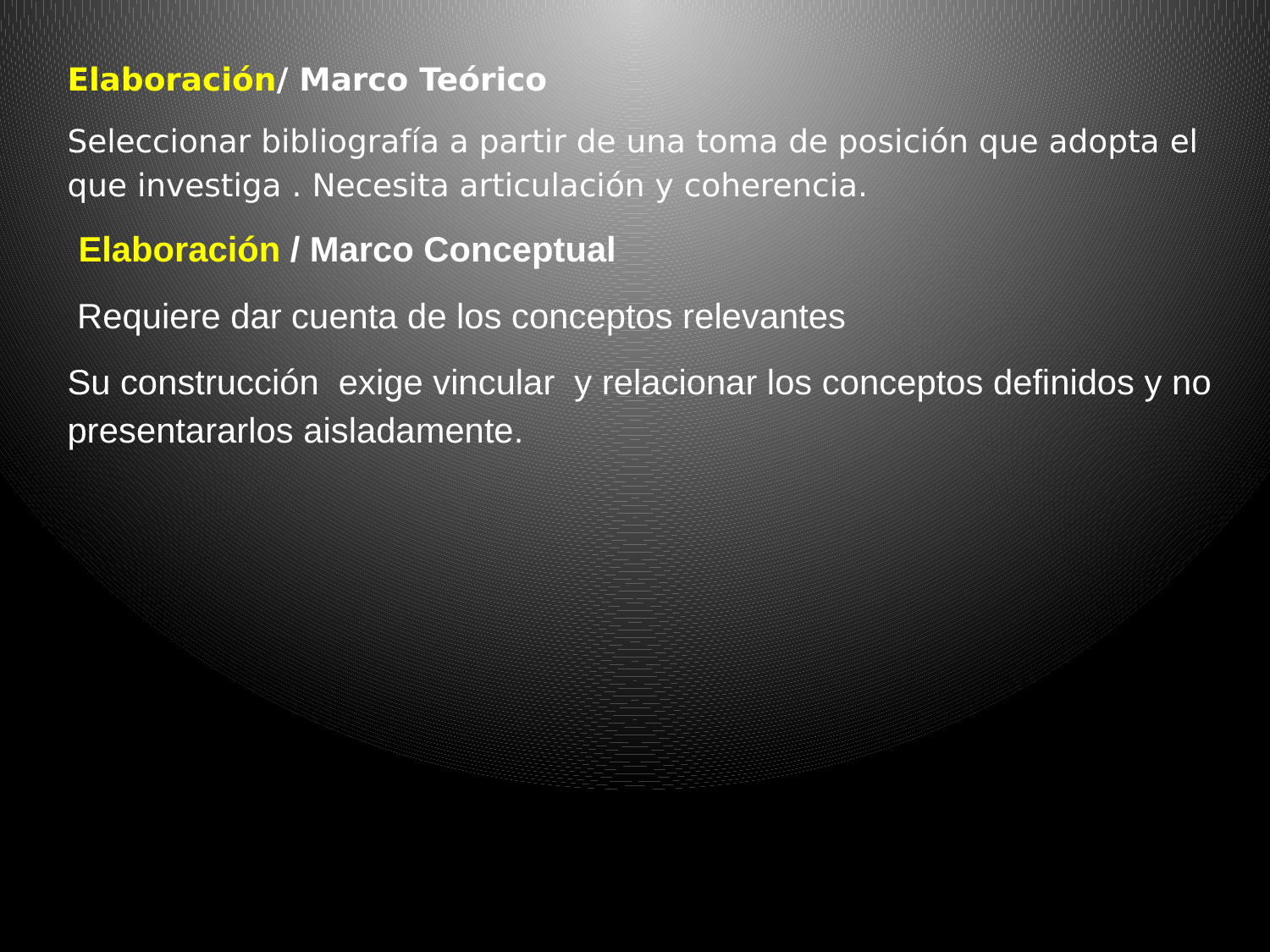

Elaboración/ Marco Teórico
Seleccionar bibliografía a partir de una toma de posición que adopta el que investiga . Necesita articulación y coherencia.
 Elaboración / Marco Conceptual
 Requiere dar cuenta de los conceptos relevantes
Su construcción  exige vincular  y relacionar los conceptos definidos y no presentararlos aisladamente.